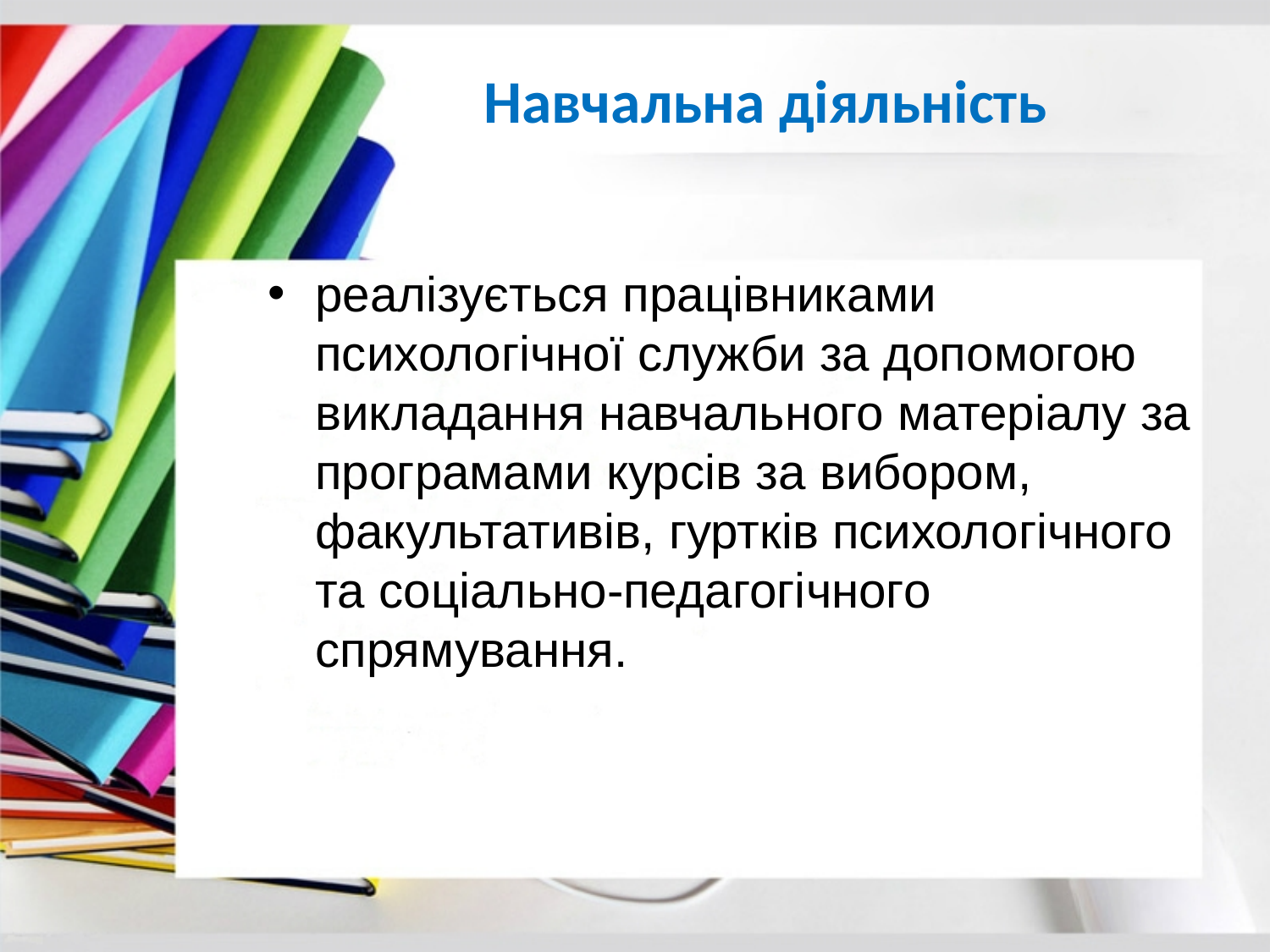

# Навчальна діяльність
реалізується працівниками
психологічної служби за допомогою викладання навчального матеріалу за
програмами курсів за вибором, факультативів, гуртків психологічного та соціально-педагогічного спрямування.